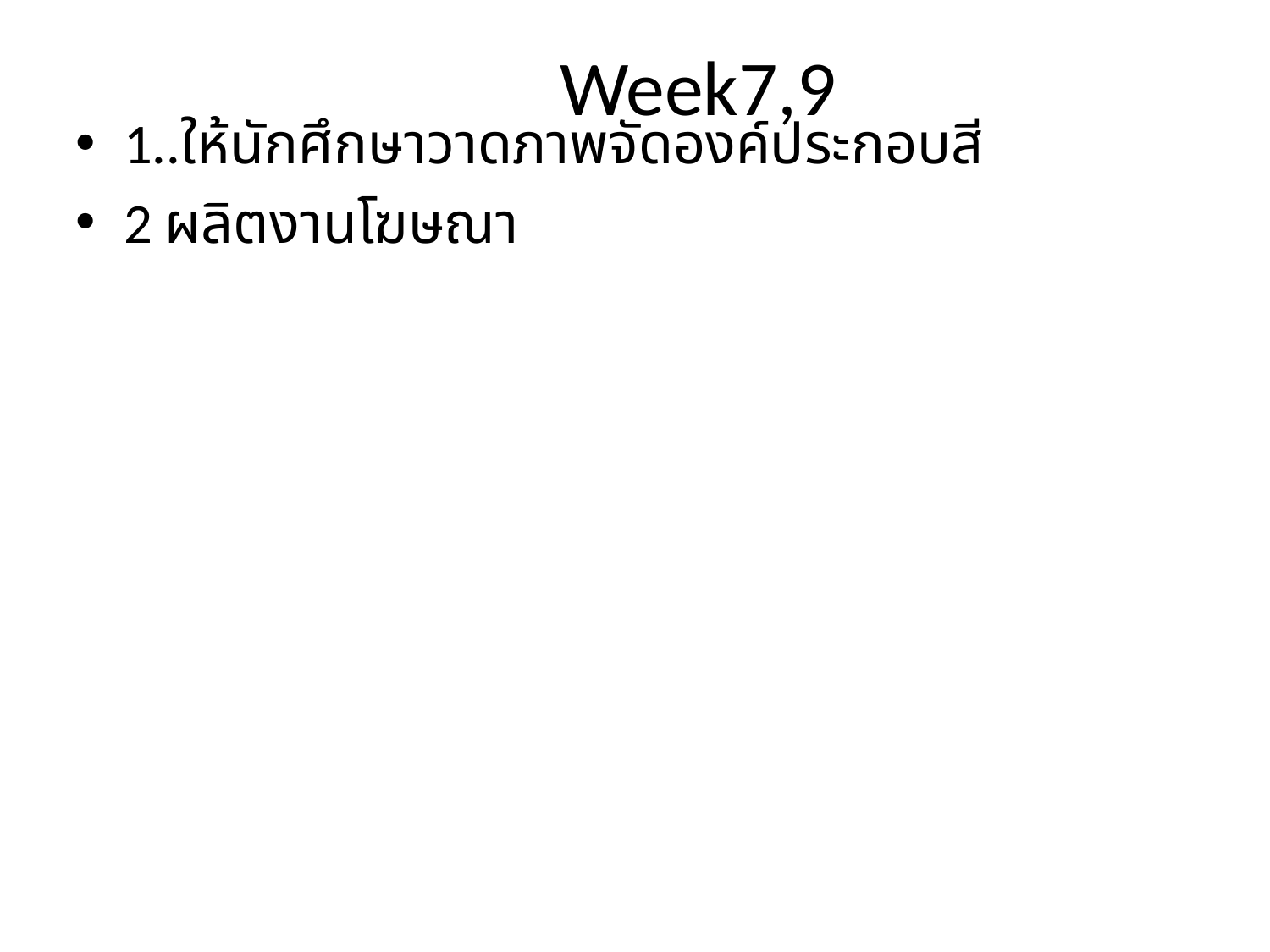

# Week7,9
1..ให้นักศึกษาวาดภาพจัดองค์ประกอบสี
2 ผลิตงานโฆษณา